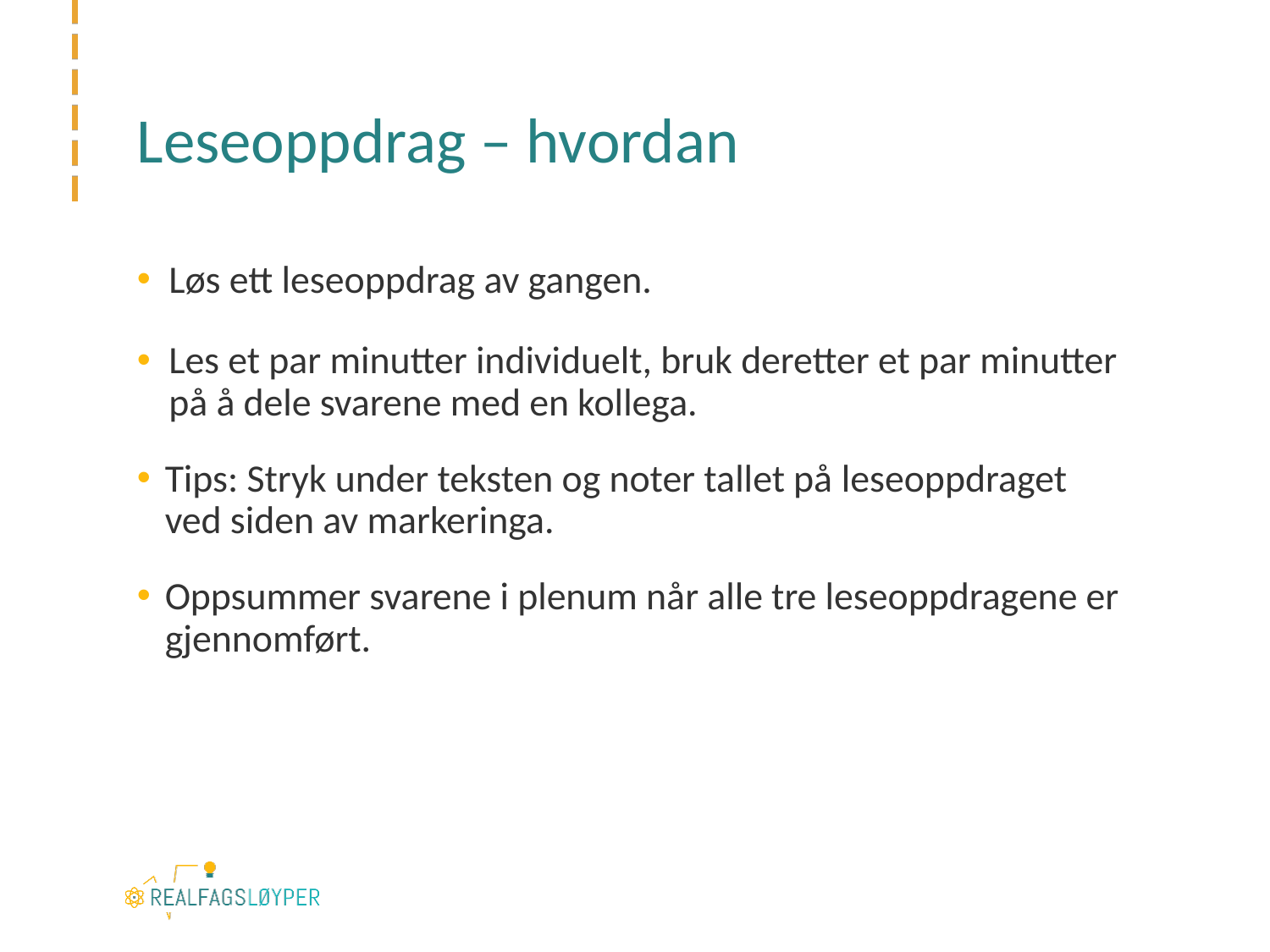

# Leseoppdrag – hvordan
Løs ett leseoppdrag av gangen.
Les et par minutter individuelt, bruk deretter et par minutter på å dele svarene med en kollega.
Tips: Stryk under teksten og noter tallet på leseoppdraget ved siden av markeringa.
Oppsummer svarene i plenum når alle tre leseoppdragene er gjennomført.